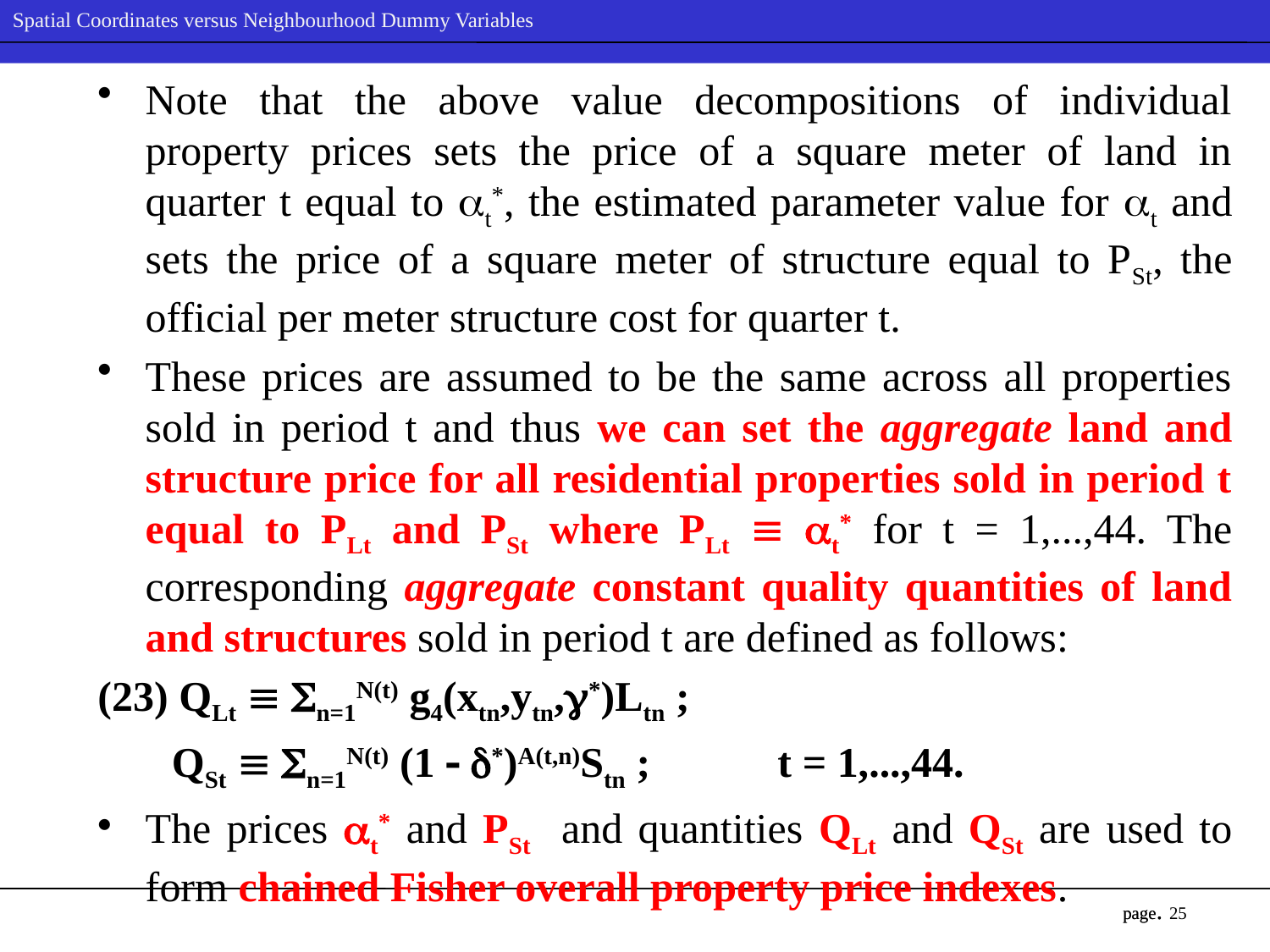

Note that the above value decompositions of individual property prices sets the price of a square meter of land in quarter t equal to αt*, the estimated parameter value for αt and sets the price of a square meter of structure equal to PSt, the official per meter structure cost for quarter t.
These prices are assumed to be the same across all properties sold in period t and thus we can set the aggregate land and structure price for all residential properties sold in period t equal to PLt and PSt where PLt ≡ αt* for t = 1,...,44. The corresponding aggregate constant quality quantities of land and structures sold in period t are defined as follows:
(23) QLt ≡ Σn=1N(t) g4(xtn,ytn,γ*)Ltn ;
       QSt ≡ Σn=1N(t) (1 − δ*)A(t,n)Stn ;            t = 1,...,44.
The prices αt* and PSt  and quantities QLt and QSt are used to form chained Fisher overall property price indexes.

25